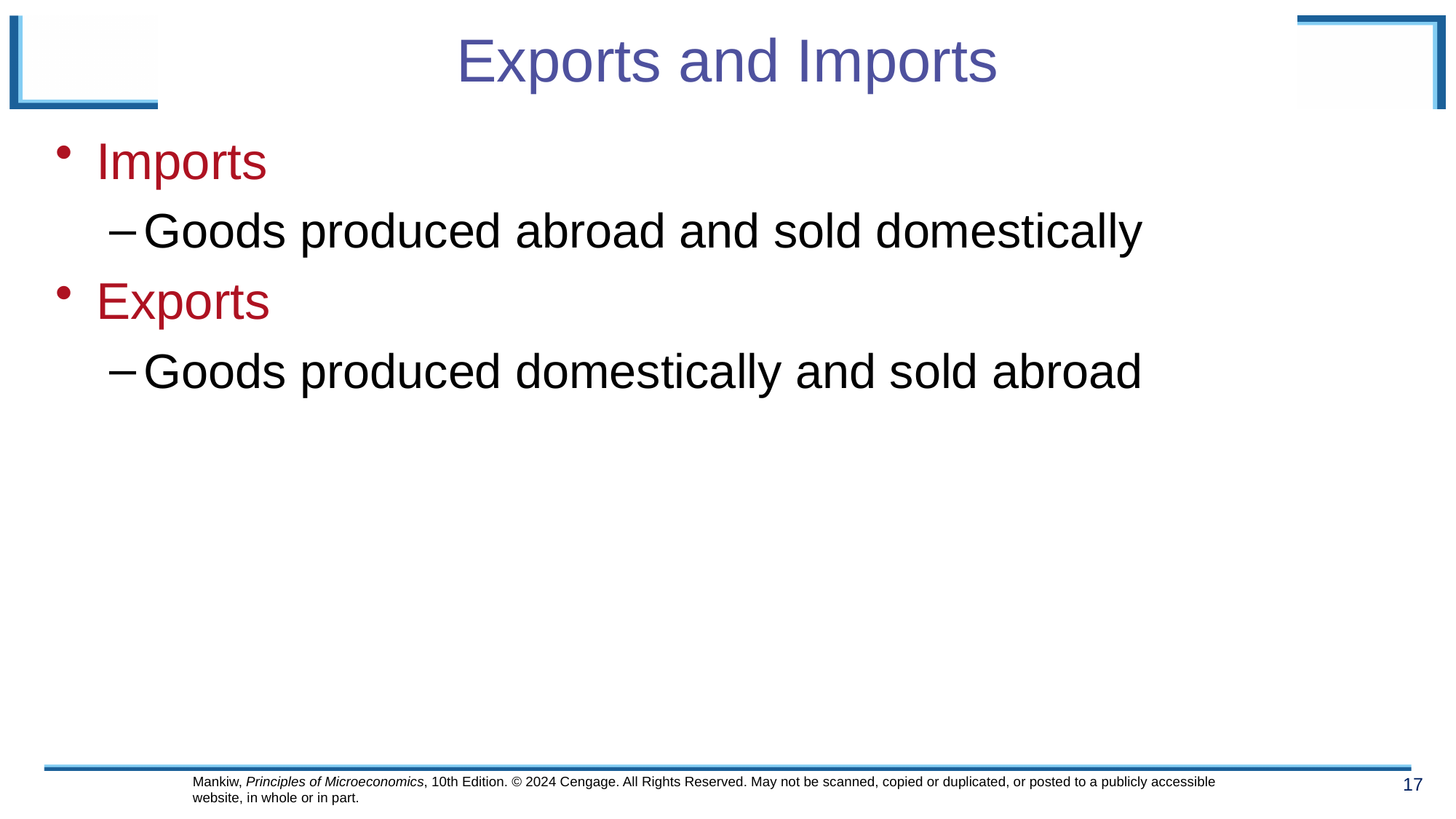

# Exports and Imports
Imports
Goods produced abroad and sold domestically
Exports
Goods produced domestically and sold abroad
Mankiw, Principles of Microeconomics, 10th Edition. © 2024 Cengage. All Rights Reserved. May not be scanned, copied or duplicated, or posted to a publicly accessible website, in whole or in part.
17